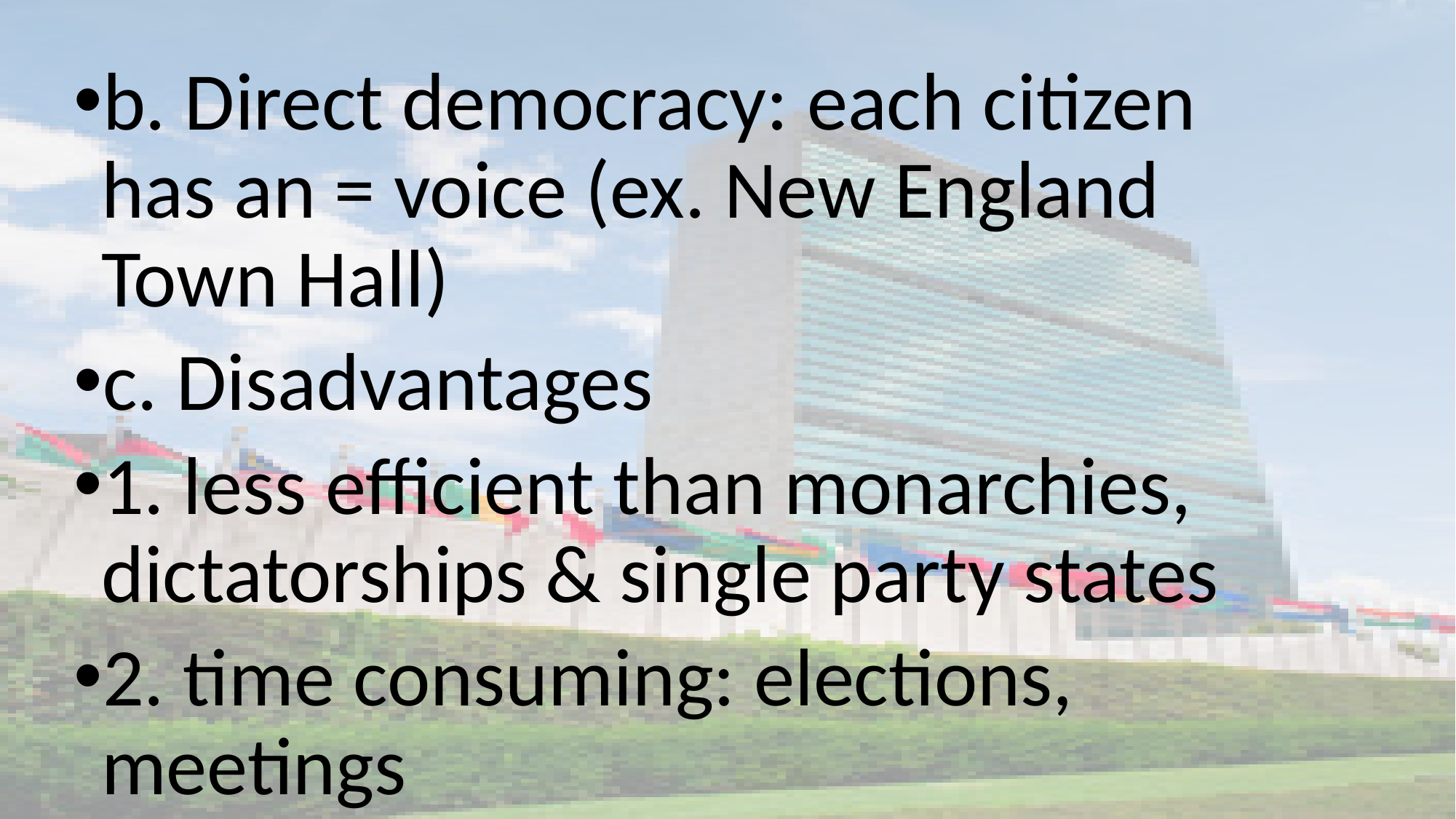

b. Direct democracy: each citizen has an = voice (ex. New England Town Hall)
c. Disadvantages
1. less efficient than monarchies, dictatorships & single party states
2. time consuming: elections, meetings